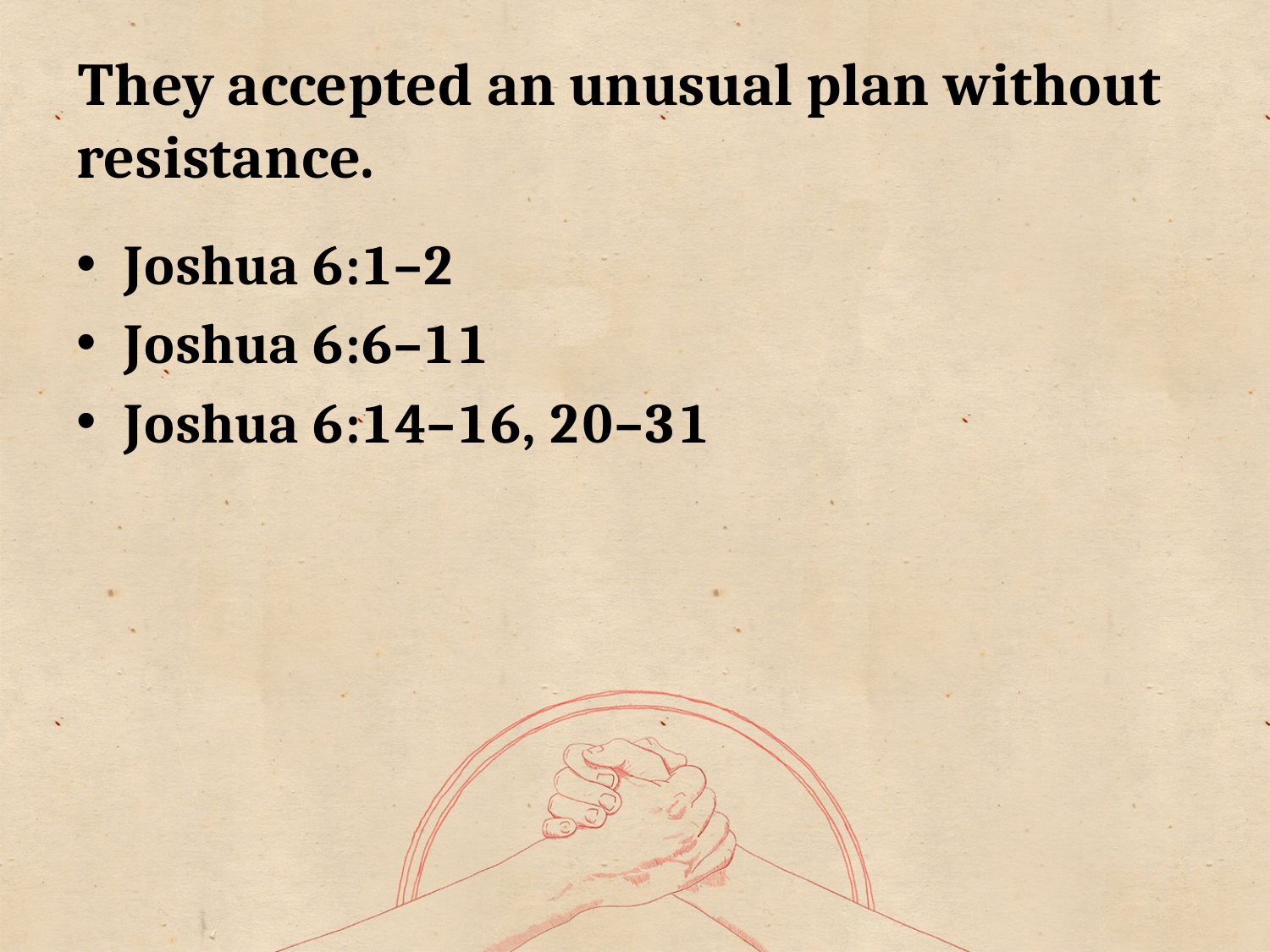

# They accepted an unusual plan without resistance.
Joshua 6:1–2
Joshua 6:6–11
Joshua 6:14–16, 20–31